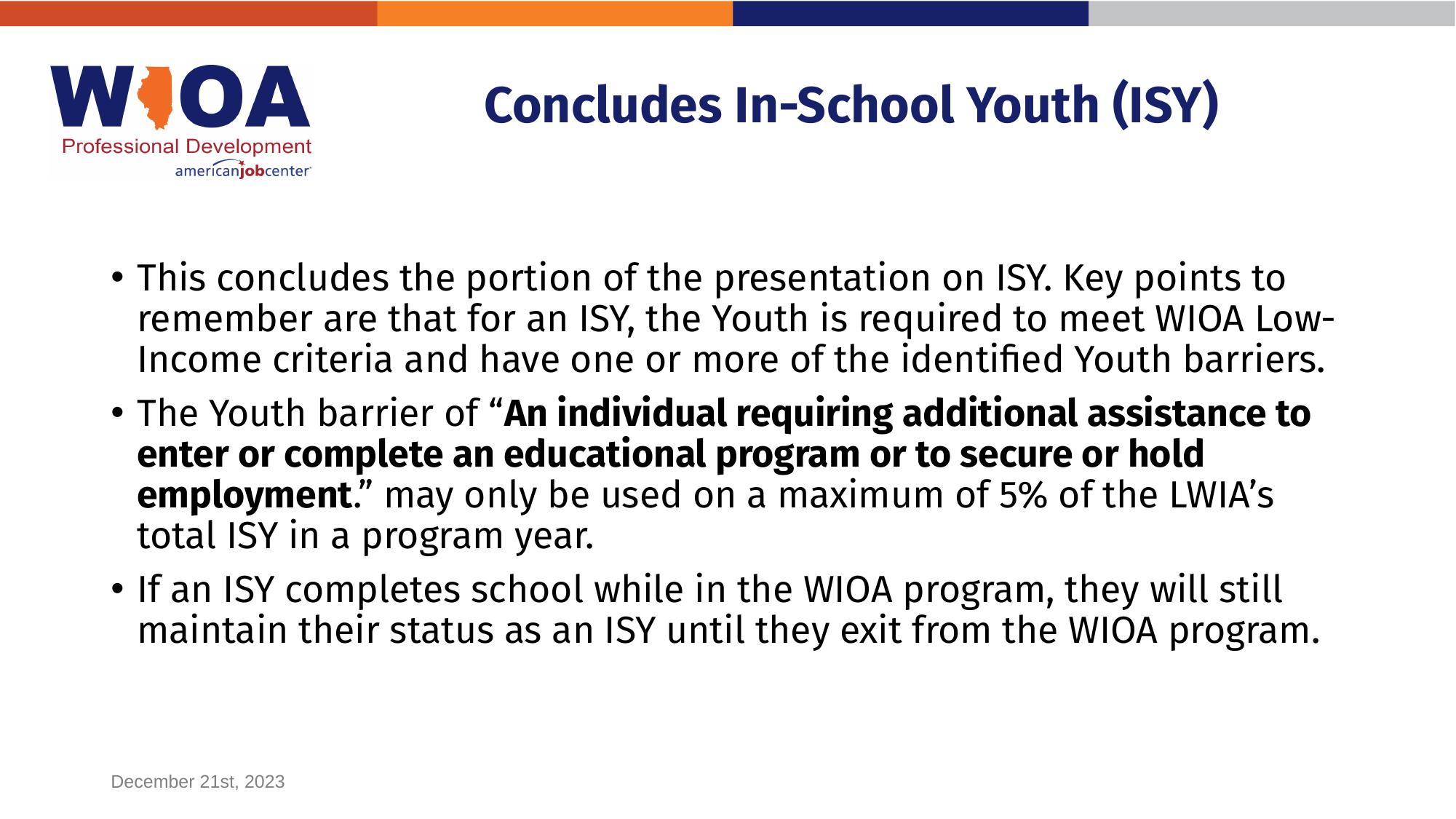

# Concludes In-School Youth (ISY)
This concludes the portion of the presentation on ISY. Key points to remember are that for an ISY, the Youth is required to meet WIOA Low-Income criteria and have one or more of the identified Youth barriers.
The Youth barrier of “An individual requiring additional assistance to enter or complete an educational program or to secure or hold employment.” may only be used on a maximum of 5% of the LWIA’s total ISY in a program year.
If an ISY completes school while in the WIOA program, they will still maintain their status as an ISY until they exit from the WIOA program.

December 21st, 2023